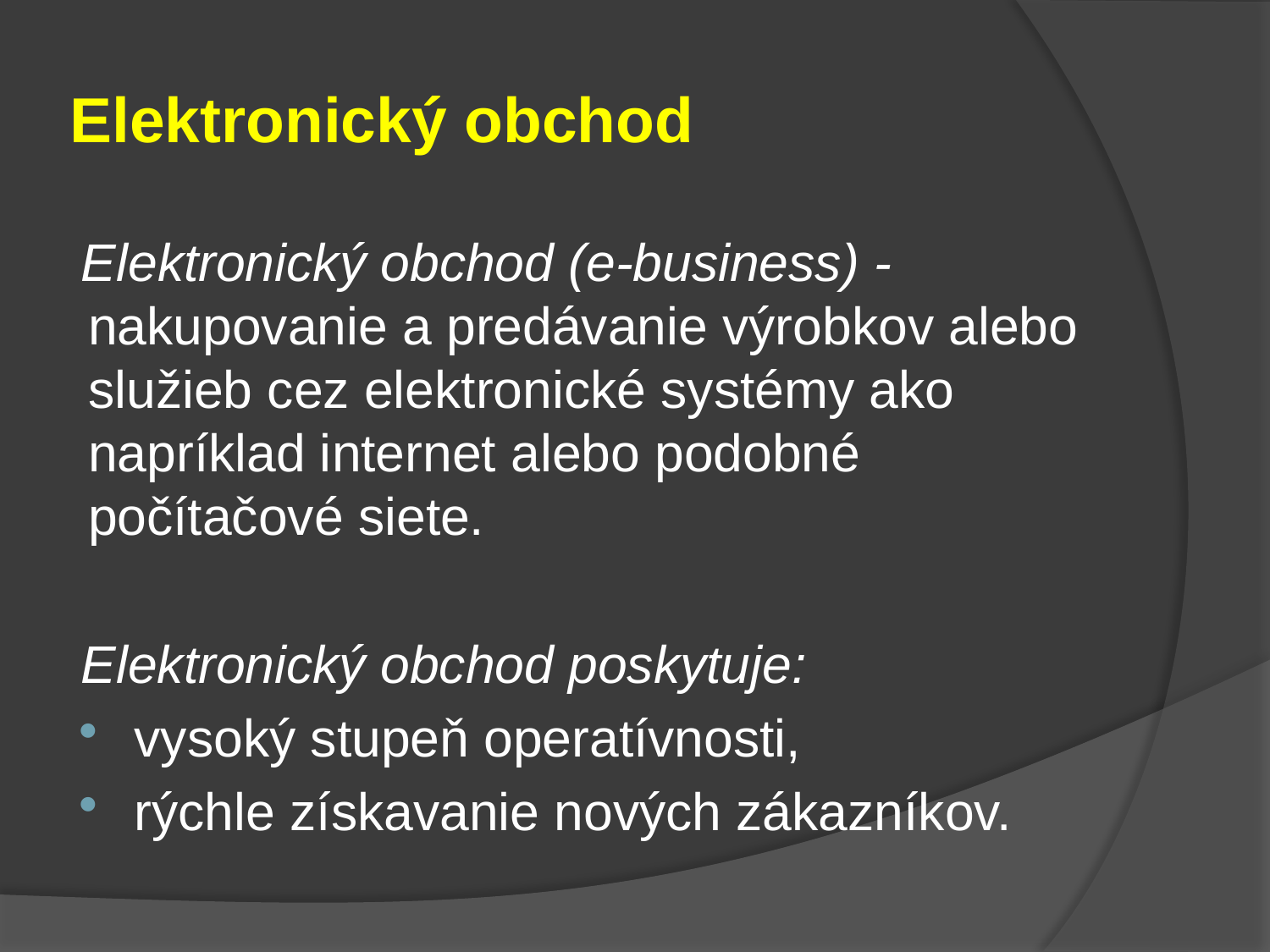

# Elektronický obchod
Elektronický obchod (e-business) - nakupovanie a predávanie výrobkov alebo služieb cez elektronické systémy ako napríklad internet alebo podobné počítačové siete.

Elektronický obchod poskytuje:
vysoký stupeň operatívnosti,
rýchle získavanie nových zákazníkov.